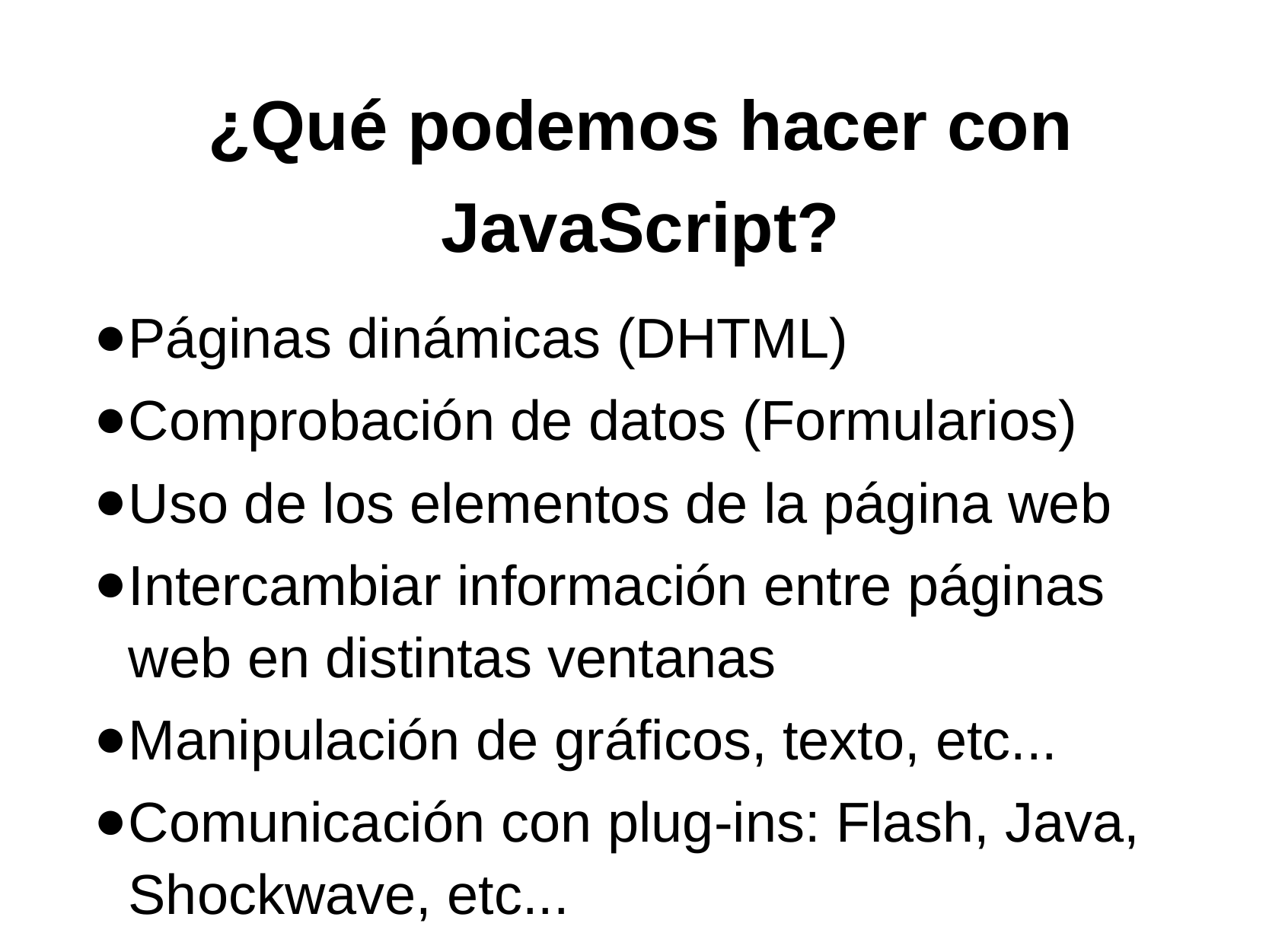

# ¿Qué podemos hacer con JavaScript?
Páginas dinámicas (DHTML)
Comprobación de datos (Formularios)
Uso de los elementos de la página web
Intercambiar información entre páginas web en distintas ventanas
Manipulación de gráficos, texto, etc...
Comunicación con plug-ins: Flash, Java, Shockwave, etc...